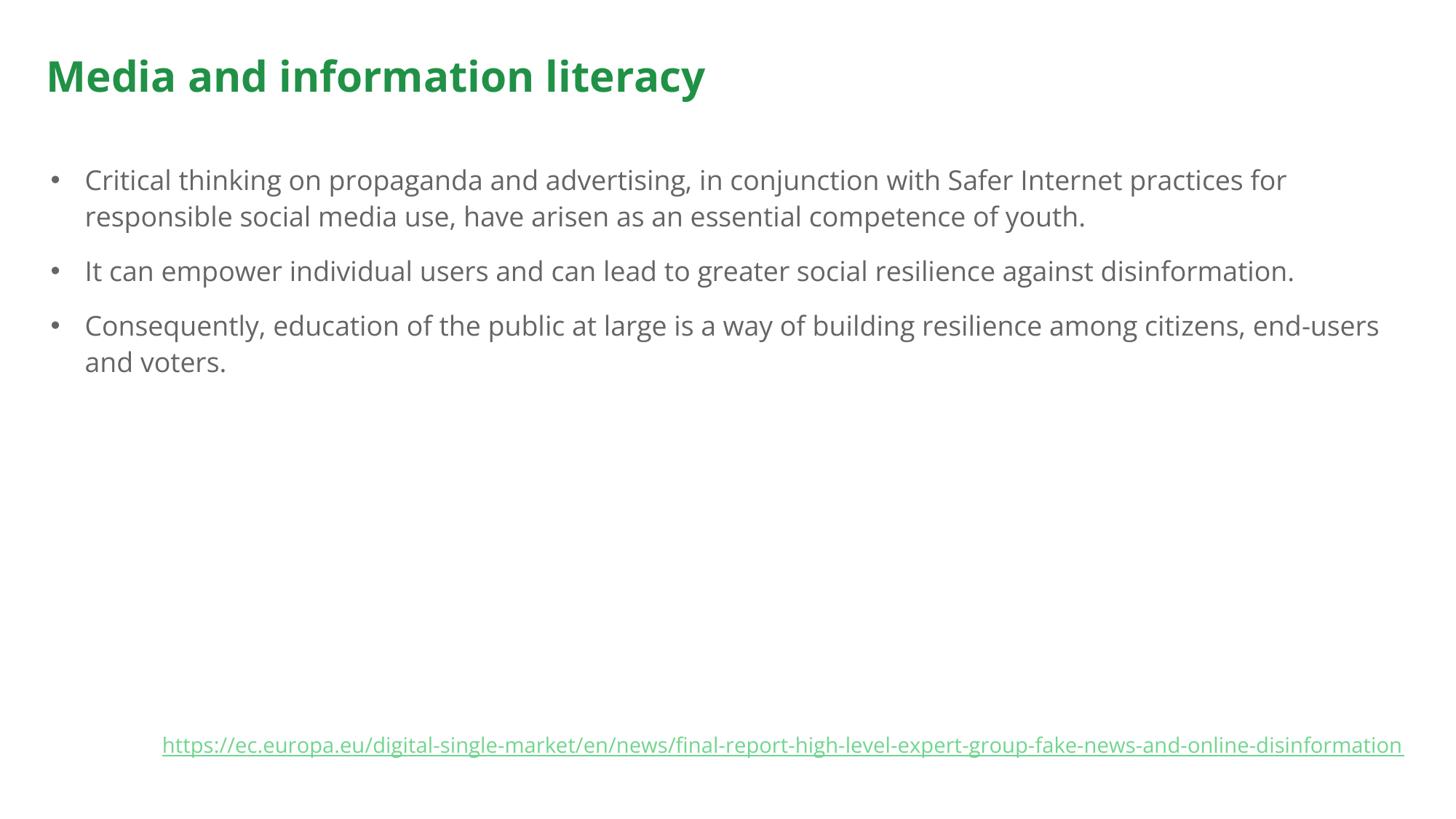

# Media and information literacy
Critical thinking on propaganda and advertising, in conjunction with Safer Internet practices for responsible social media use, have arisen as an essential competence of youth.
It can empower individual users and can lead to greater social resilience against disinformation.
Consequently, education of the public at large is a way of building resilience among citizens, end-users and voters.

https://ec.europa.eu/digital-single-market/en/news/final-report-high-level-expert-group-fake-news-and-online-disinformation